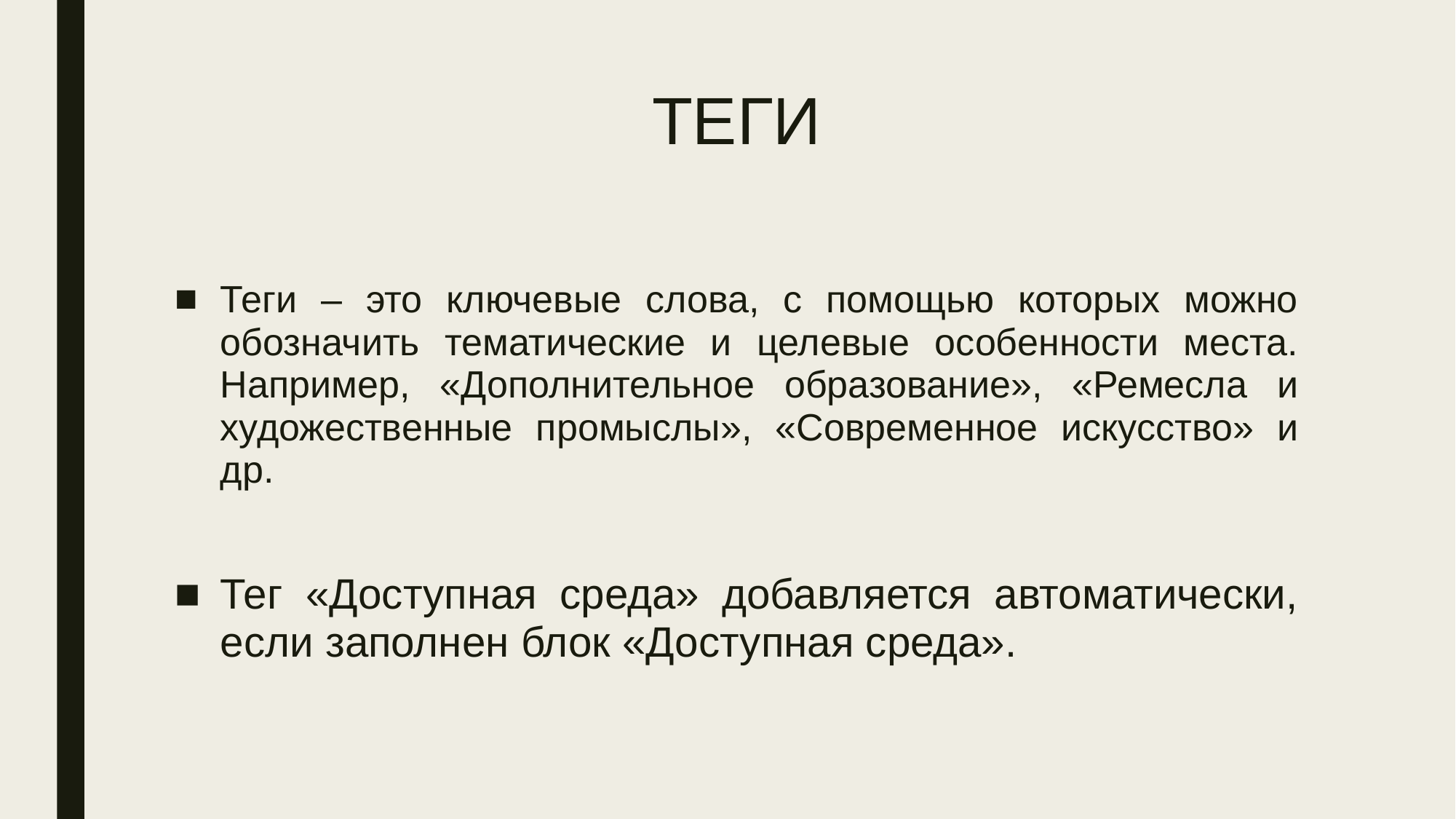

# ТЕГИ
Теги – это ключевые слова, с помощью которых можно обозначить тематические и целевые особенности места. Например, «Дополнительное образование», «Ремесла и художественные промыслы», «Современное искусство» и др.

Тег «Доступная среда» добавляется автоматически, если заполнен блок «Доступная среда».